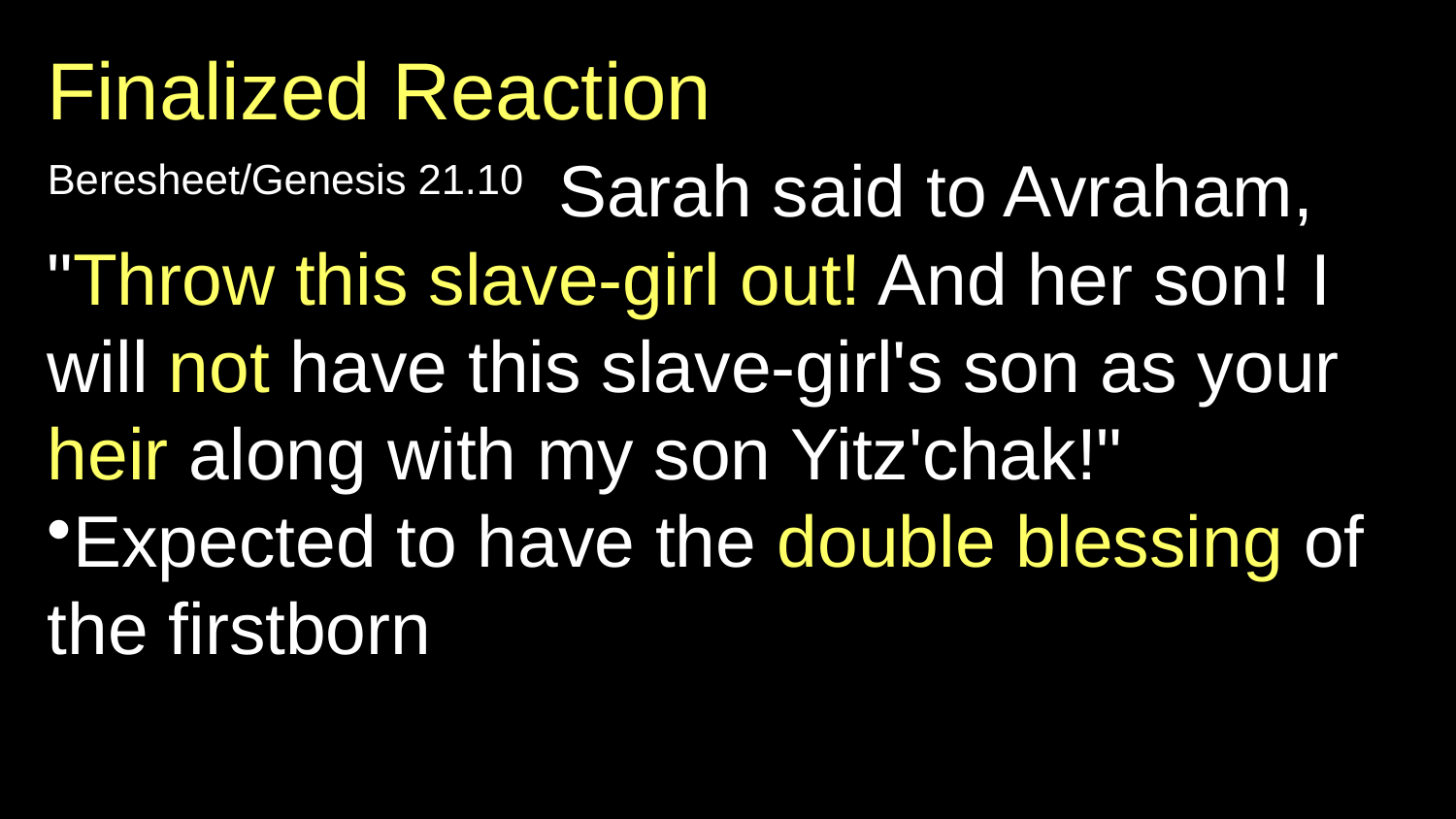

Finalized Reaction
Beresheet/Genesis 21.10  Sarah said to Avraham, "Throw this slave-girl out! And her son! I will not have this slave-girl's son as your heir along with my son Yitz'chak!"
Expected to have the double blessing of the firstborn